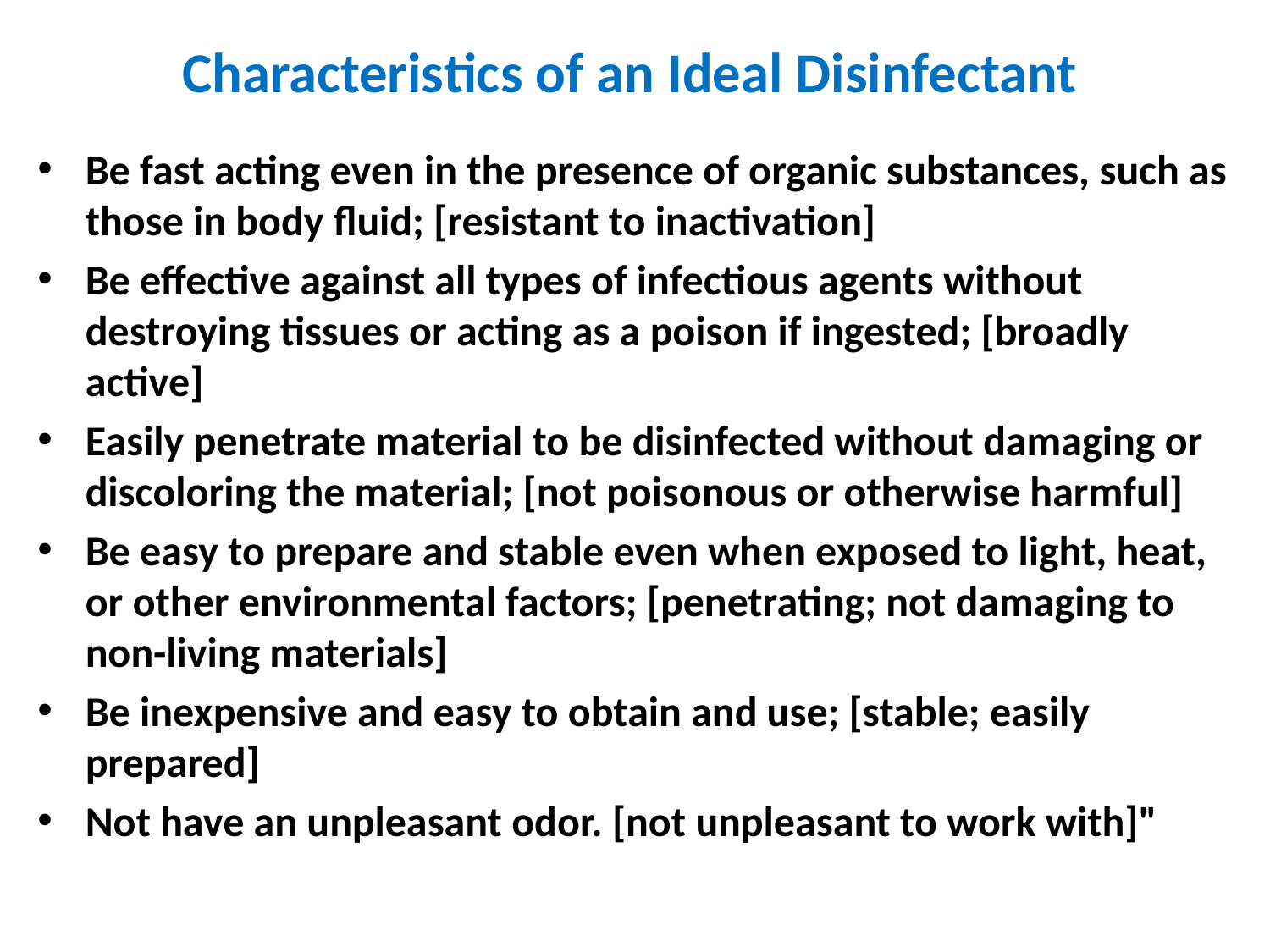

# Characteristics of an Ideal Disinfectant
Be fast acting even in the presence of organic substances, such as those in body fluid; [resistant to inactivation]
Be effective against all types of infectious agents without destroying tissues or acting as a poison if ingested; [broadly active]
Easily penetrate material to be disinfected without damaging or discoloring the material; [not poisonous or otherwise harmful]
Be easy to prepare and stable even when exposed to light, heat, or other environmental factors; [penetrating; not damaging to non-living materials]
Be inexpensive and easy to obtain and use; [stable; easily prepared]
Not have an unpleasant odor. [not unpleasant to work with]"